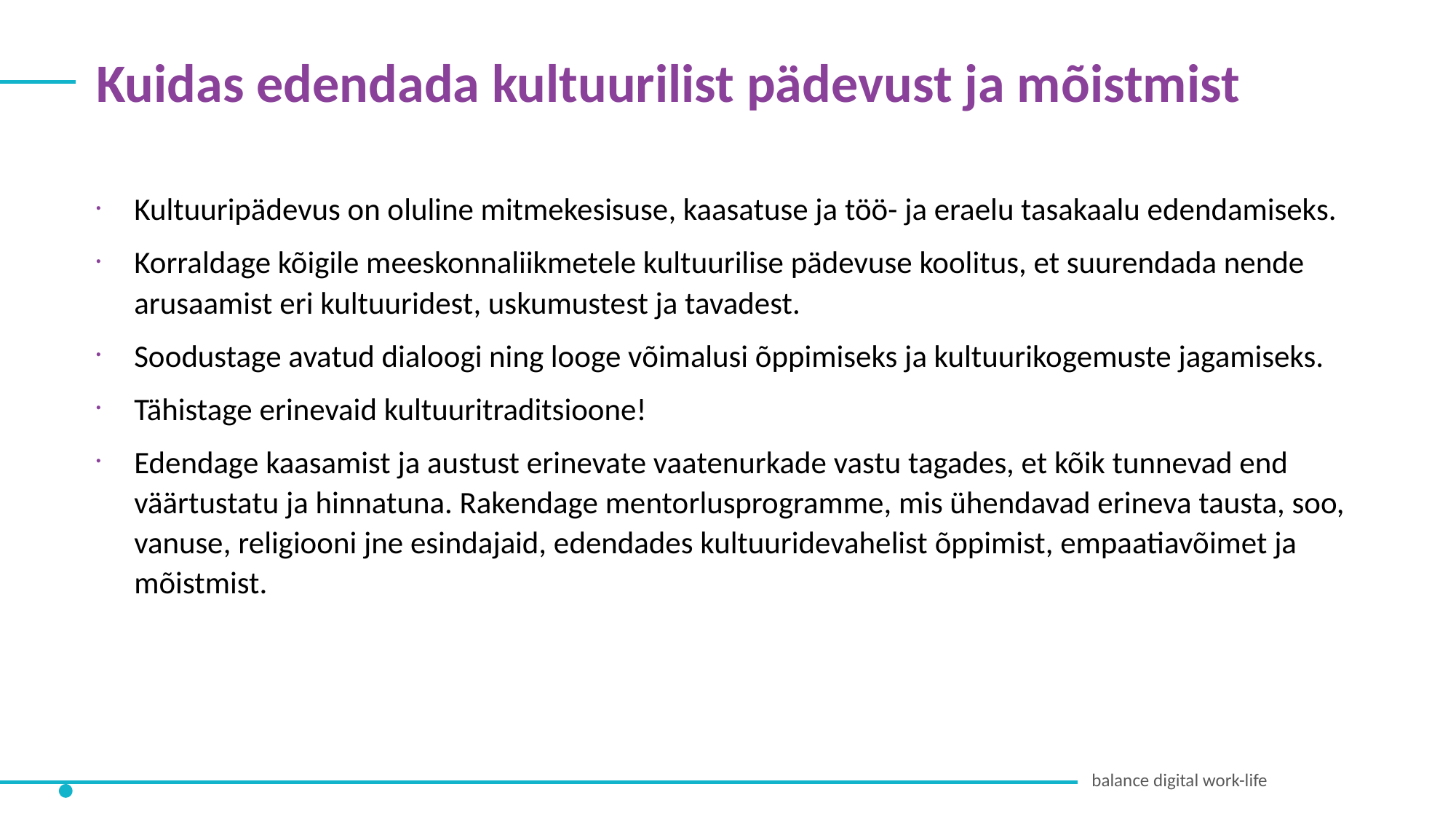

Kuidas edendada kultuurilist pädevust ja mõistmist
Kultuuripädevus on oluline mitmekesisuse, kaasatuse ja töö- ja eraelu tasakaalu edendamiseks.
Korraldage kõigile meeskonnaliikmetele kultuurilise pädevuse koolitus, et suurendada nende arusaamist eri kultuuridest, uskumustest ja tavadest.
Soodustage avatud dialoogi ning looge võimalusi õppimiseks ja kultuurikogemuste jagamiseks.
Tähistage erinevaid kultuuritraditsioone!
Edendage kaasamist ja austust erinevate vaatenurkade vastu tagades, et kõik tunnevad end väärtustatu ja hinnatuna. Rakendage mentorlusprogramme, mis ühendavad erineva tausta, soo, vanuse, religiooni jne esindajaid, edendades kultuuridevahelist õppimist, empaatiavõimet ja mõistmist.